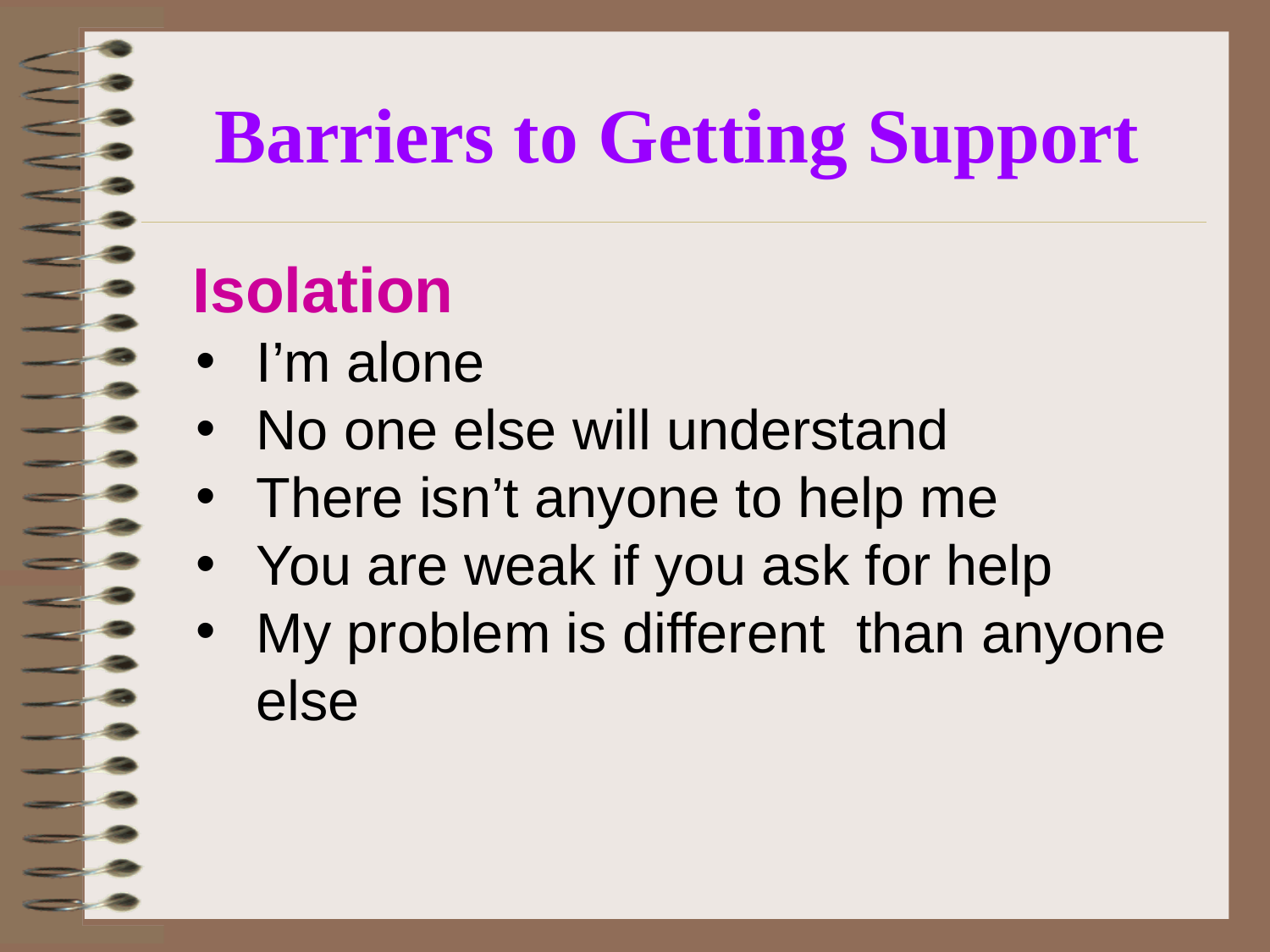

# Barriers to Getting Support
Isolation
I’m alone
No one else will understand
There isn’t anyone to help me
You are weak if you ask for help
My problem is different  than anyone else